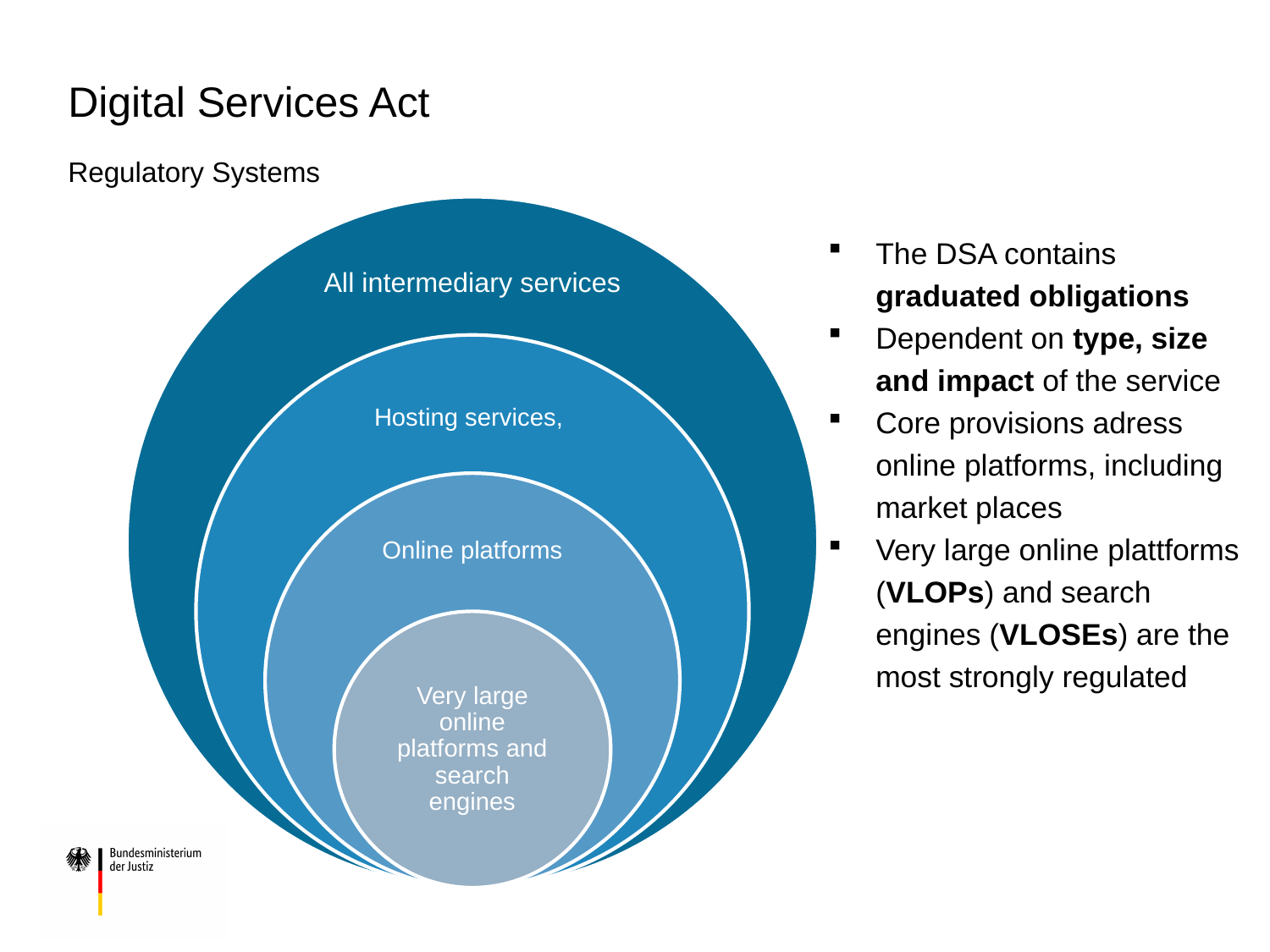

# Digital Services Act Regulatory Systems
All intermediary services
Hosting services,
Online platforms
Very large online platforms and search engines
The DSA contains graduated obligations
Dependent on type, size and impact of the service
Core provisions adress online platforms, including market places
Very large online plattforms (VLOPs) and search engines (VLOSEs) are the most strongly regulated